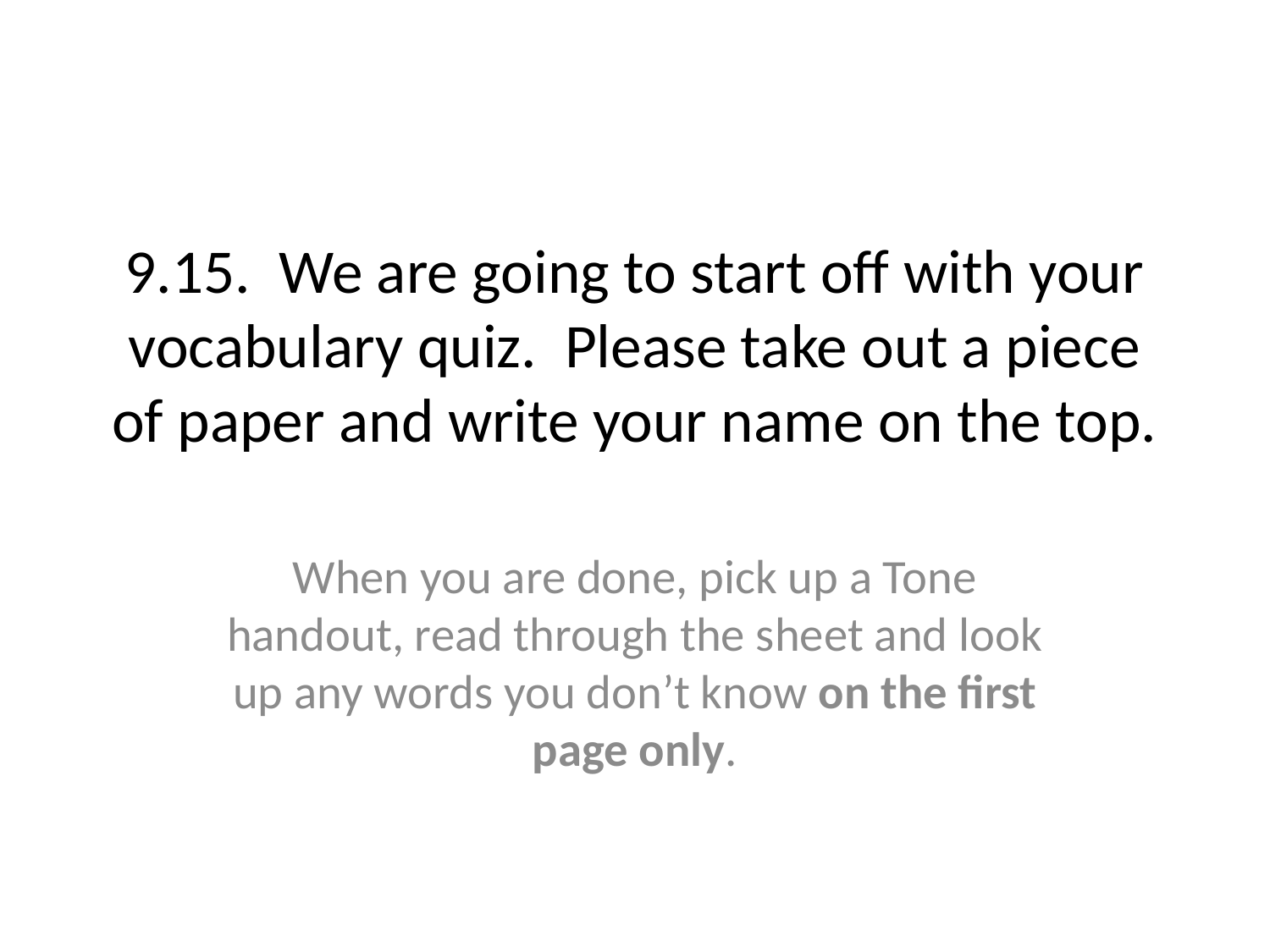

# 9.15.  We are going to start off with your vocabulary quiz.  Please take out a piece of paper and write your name on the top.
When you are done, pick up a Tone handout, read through the sheet and look up any words you don’t know on the first page only.